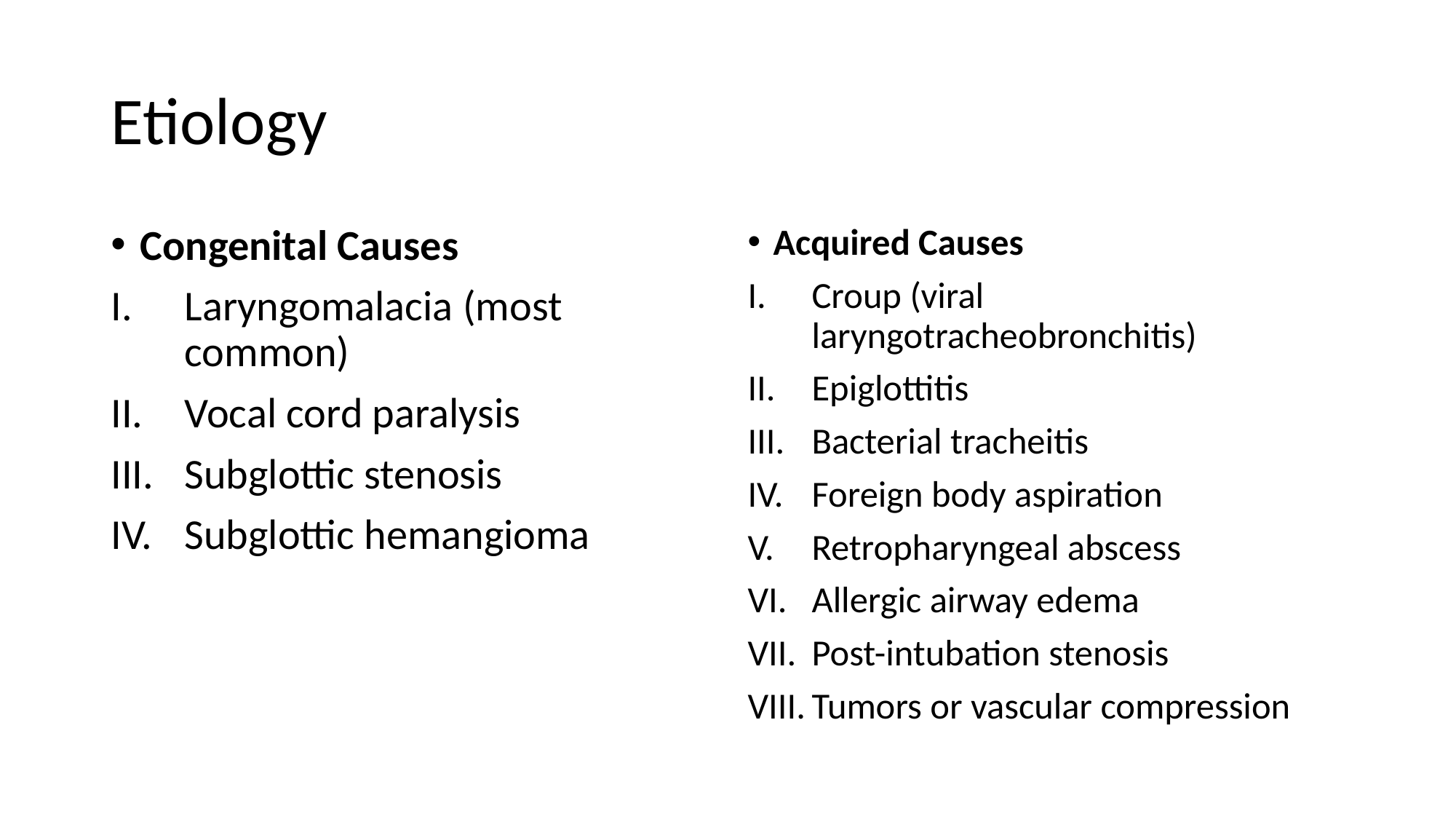

# Etiology
Congenital Causes
Laryngomalacia (most common)
Vocal cord paralysis
Subglottic stenosis
Subglottic hemangioma
Acquired Causes
Croup (viral laryngotracheobronchitis)
Epiglottitis
Bacterial tracheitis
Foreign body aspiration
Retropharyngeal abscess
Allergic airway edema
Post-intubation stenosis
Tumors or vascular compression